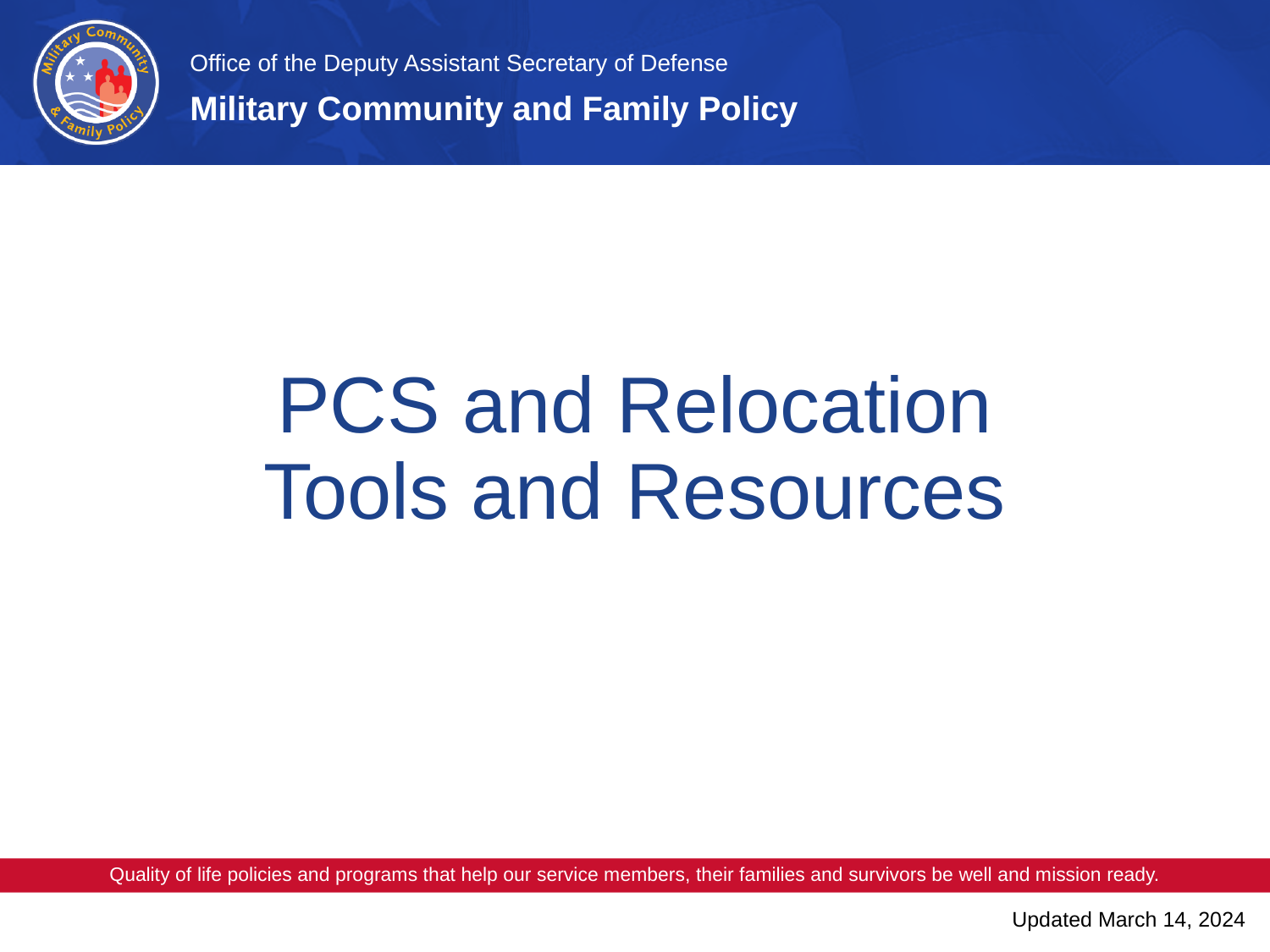

# PCS and Relocation Tools and Resources
Updated March 14, 2024